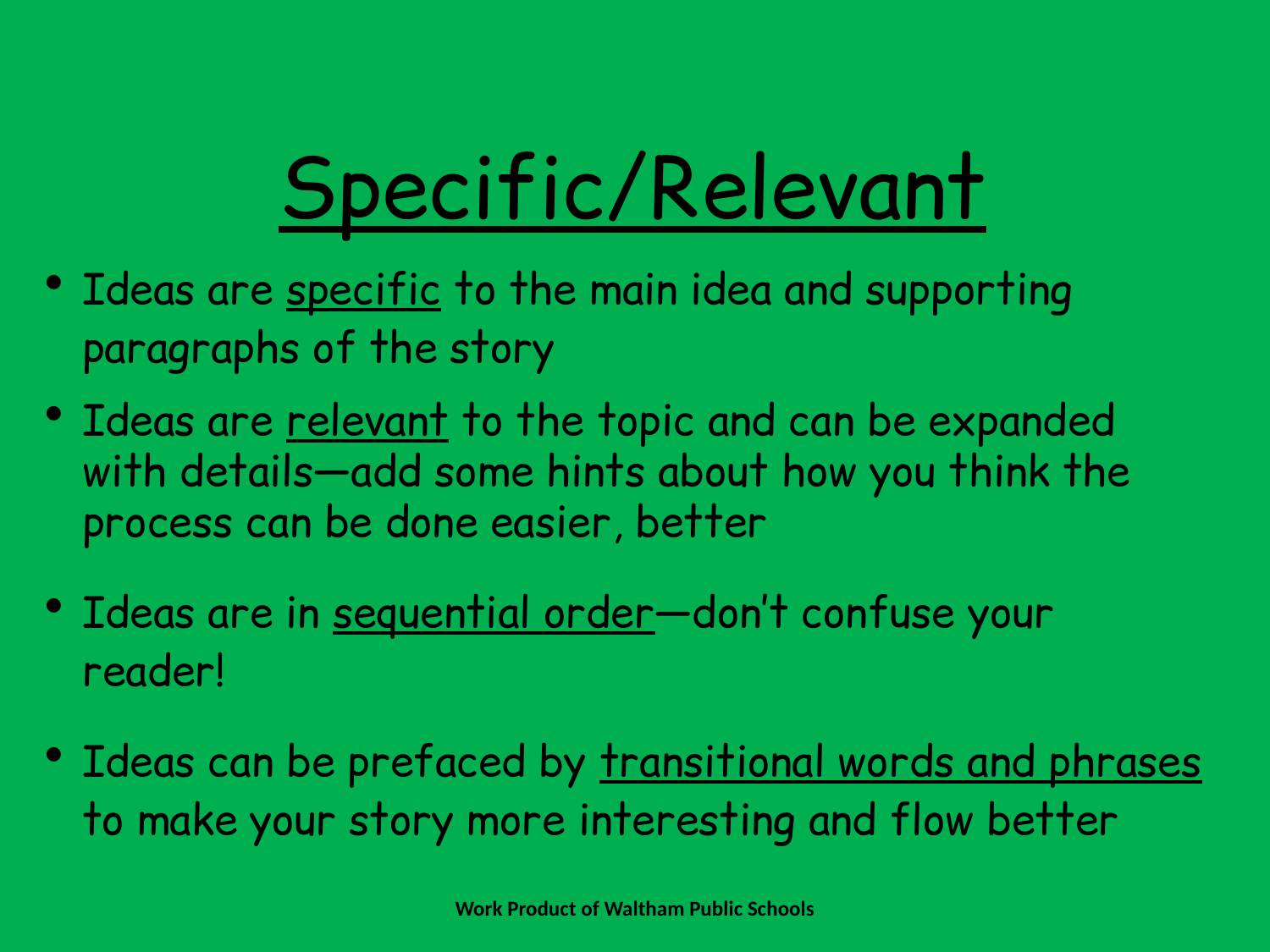

# Specific/Relevant
Ideas are specific to the main idea and supporting paragraphs of the story

Ideas are relevant to the topic and can be expanded with details—add some hints about how you think the process can be done easier, better

Ideas are in sequential order—don’t confuse your reader!

Ideas can be prefaced by transitional words and phrases to make your story more interesting and flow better
Work Product of Waltham Public Schools